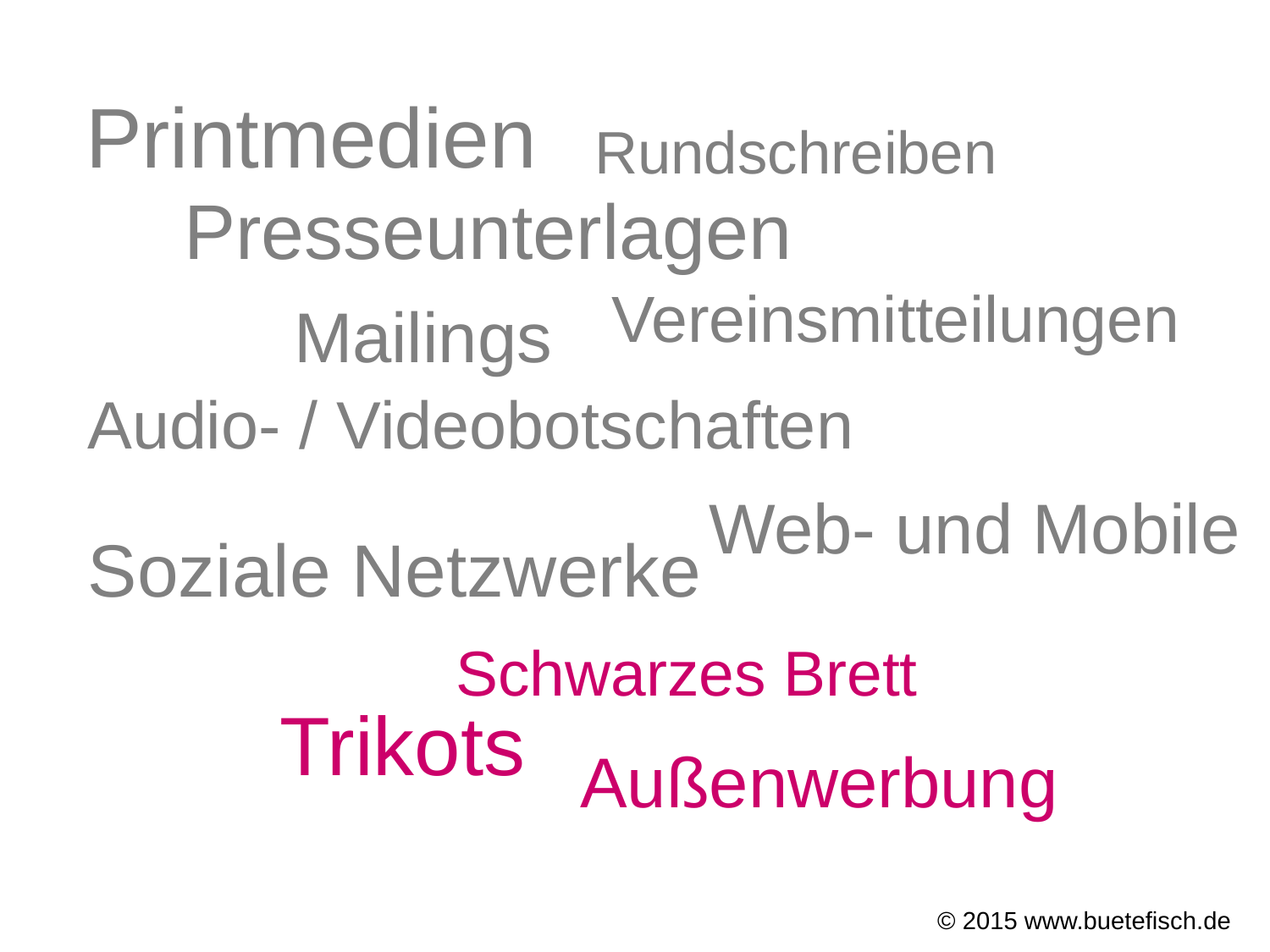

Printmedien
Rundschreiben
Presseunterlagen
Vereinsmitteilungen
Mailings
Audio- / Videobotschaften
Web- und Mobile
Soziale Netzwerke
Schwarzes Brett
Trikots
Außenwerbung
© 2015 www.buetefisch.de